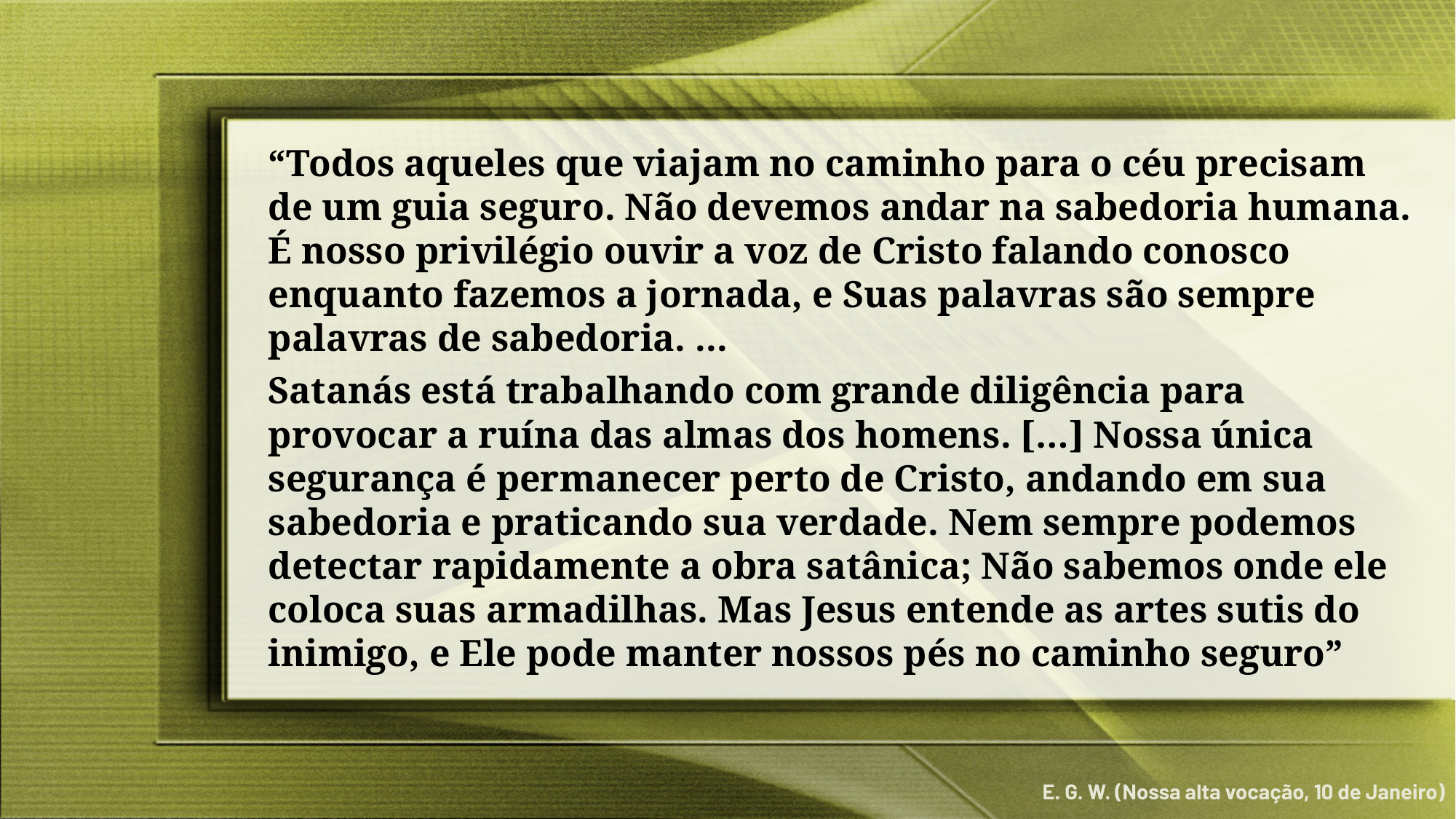

“Todos aqueles que viajam no caminho para o céu precisam de um guia seguro. Não devemos andar na sabedoria humana. É nosso privilégio ouvir a voz de Cristo falando conosco enquanto fazemos a jornada, e Suas palavras são sempre palavras de sabedoria. ...
Satanás está trabalhando com grande diligência para provocar a ruína das almas dos homens. […] Nossa única segurança é permanecer perto de Cristo, andando em sua sabedoria e praticando sua verdade. Nem sempre podemos detectar rapidamente a obra satânica; Não sabemos onde ele coloca suas armadilhas. Mas Jesus entende as artes sutis do inimigo, e Ele pode manter nossos pés no caminho seguro”
E. G. W. (Nossa alta vocação, 10 de Janeiro)